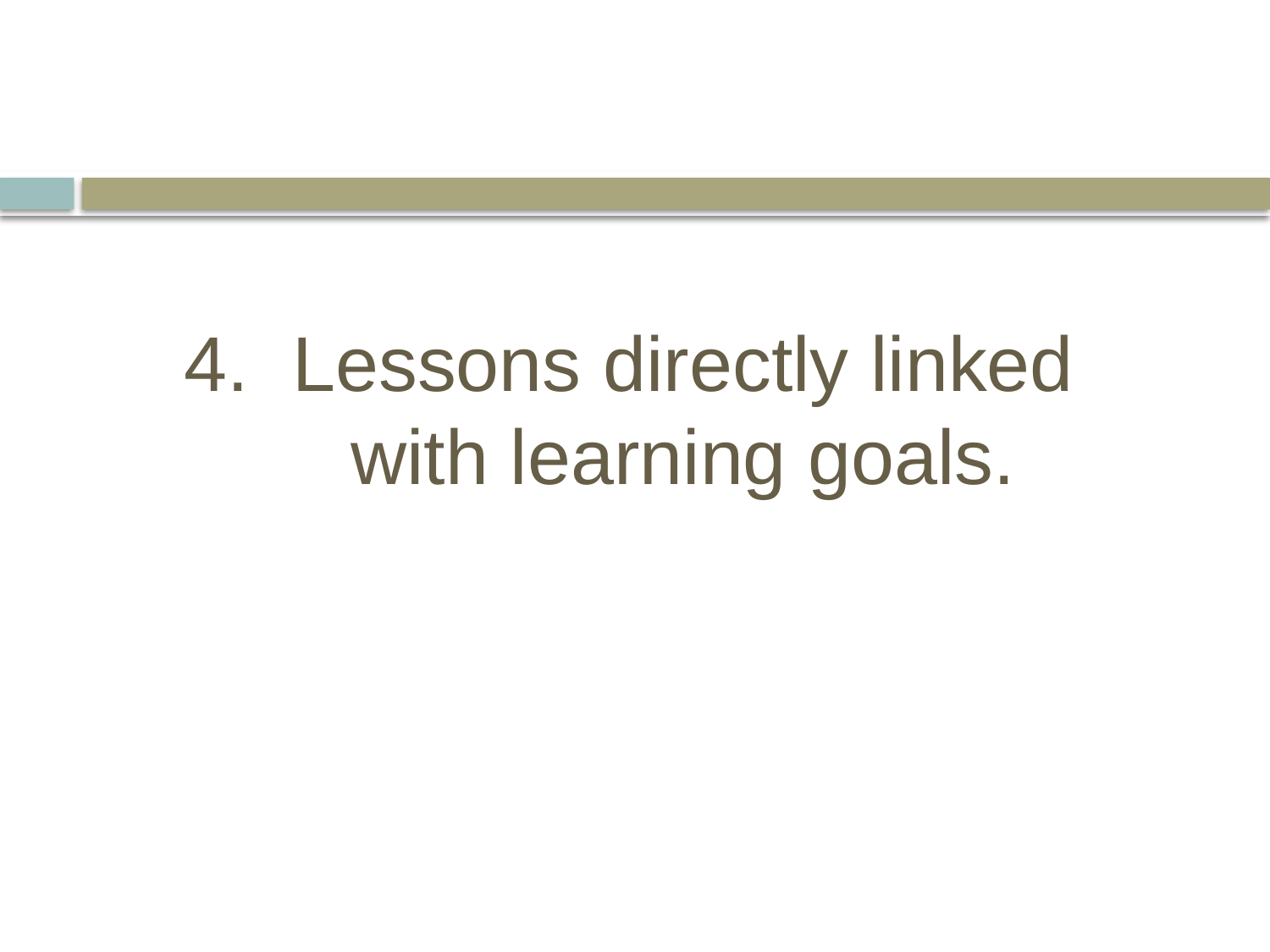

# 4.  Lessons directly linked with learning goals.